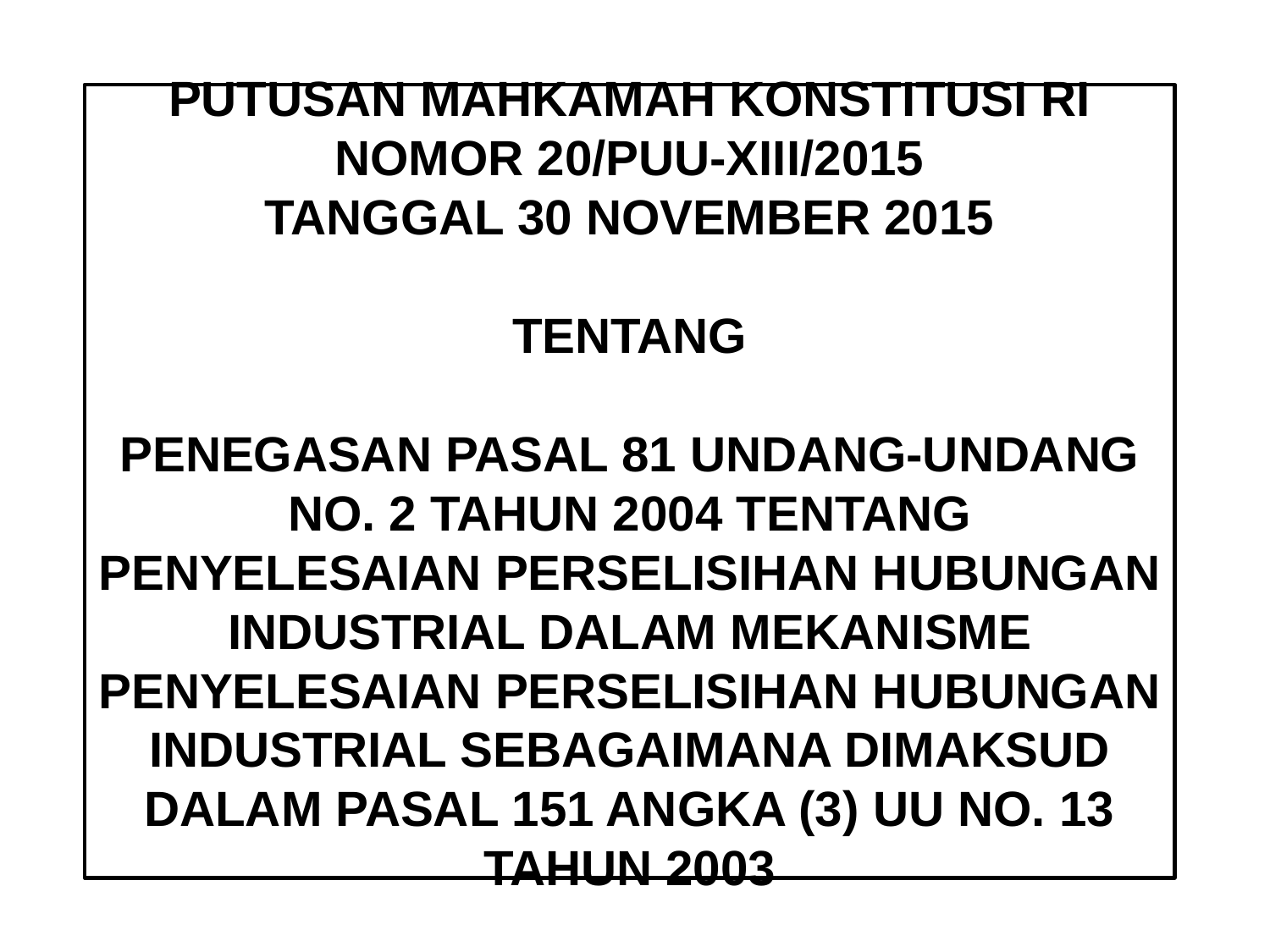

# PUTUSAN MAHKAMAH KONSTITUSI RI NOMOR 20/PUU-XIII/2015 TANGGAL 30 NOVEMBER 2015 TENTANG PENEGASAN PASAL 81 UNDANG-UNDANG NO. 2 TAHUN 2004 TENTANG PENYELESAIAN PERSELISIHAN HUBUNGAN INDUSTRIAL DALAM MEKANISME PENYELESAIAN PERSELISIHAN HUBUNGAN INDUSTRIAL SEBAGAIMANA DIMAKSUD DALAM PASAL 151 ANGKA (3) UU NO. 13 TAHUN 2003